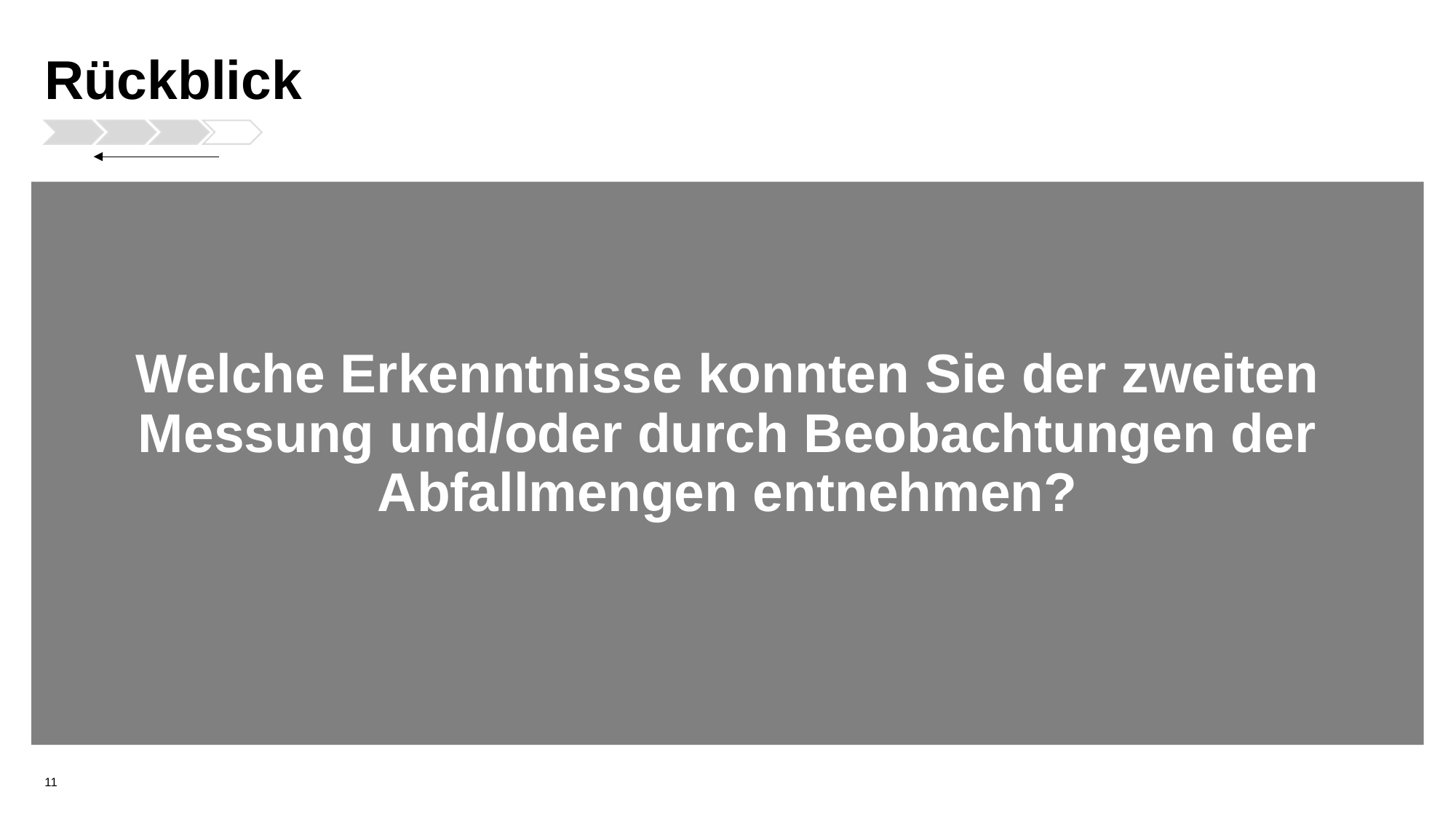

# Rückblick

Welche Erkenntnisse konnten Sie der zweiten Messung und/oder durch Beobachtungen der Abfallmengen entnehmen?